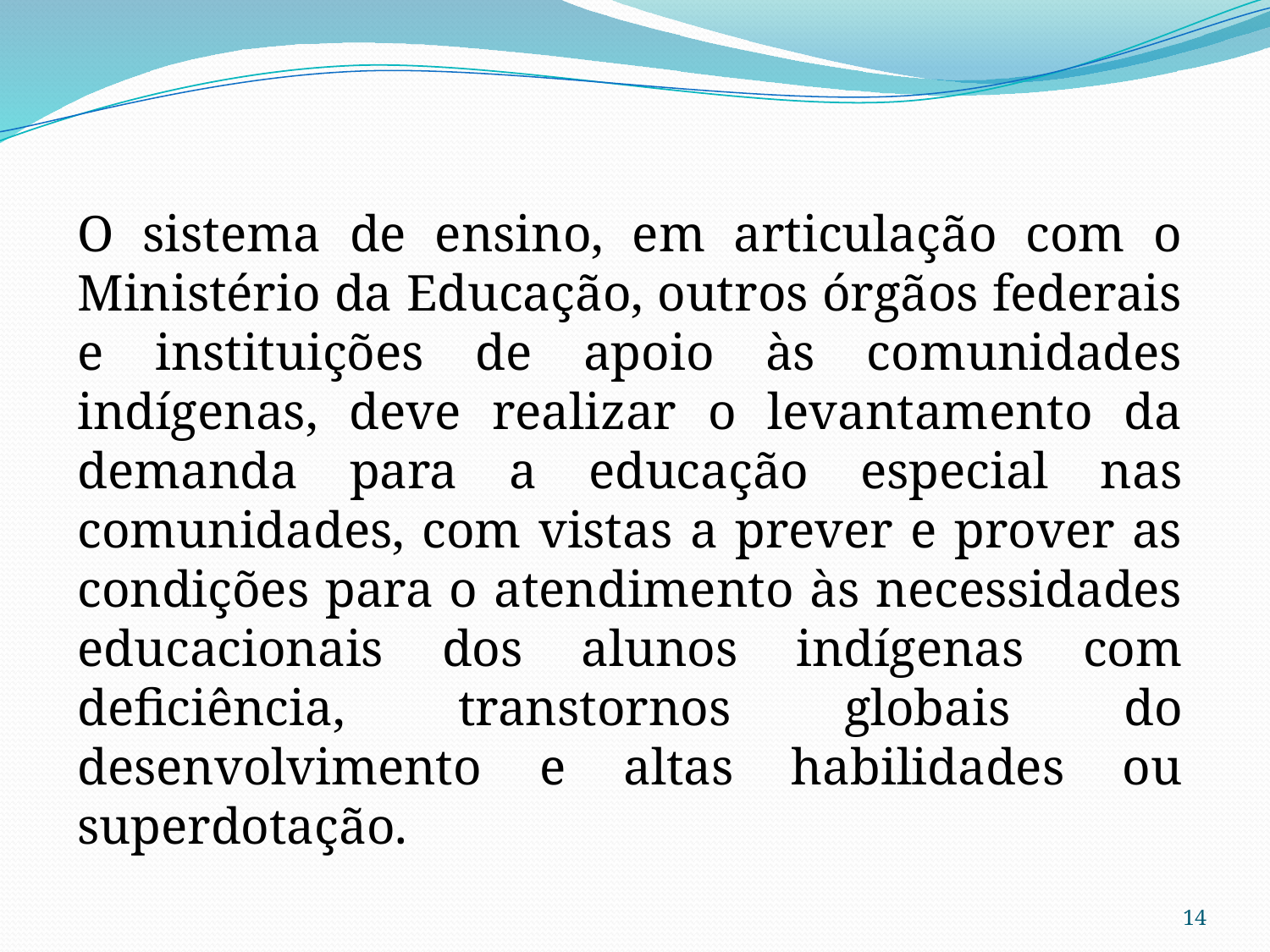

O sistema de ensino, em articulação com o Ministério da Educação, outros órgãos federais e instituições de apoio às comunidades indígenas, deve realizar o levantamento da demanda para a educação especial nas comunidades, com vistas a prever e prover as condições para o atendimento às necessidades educacionais dos alunos indígenas com deficiência, transtornos globais do desenvolvimento e altas habilidades ou superdotação.
14